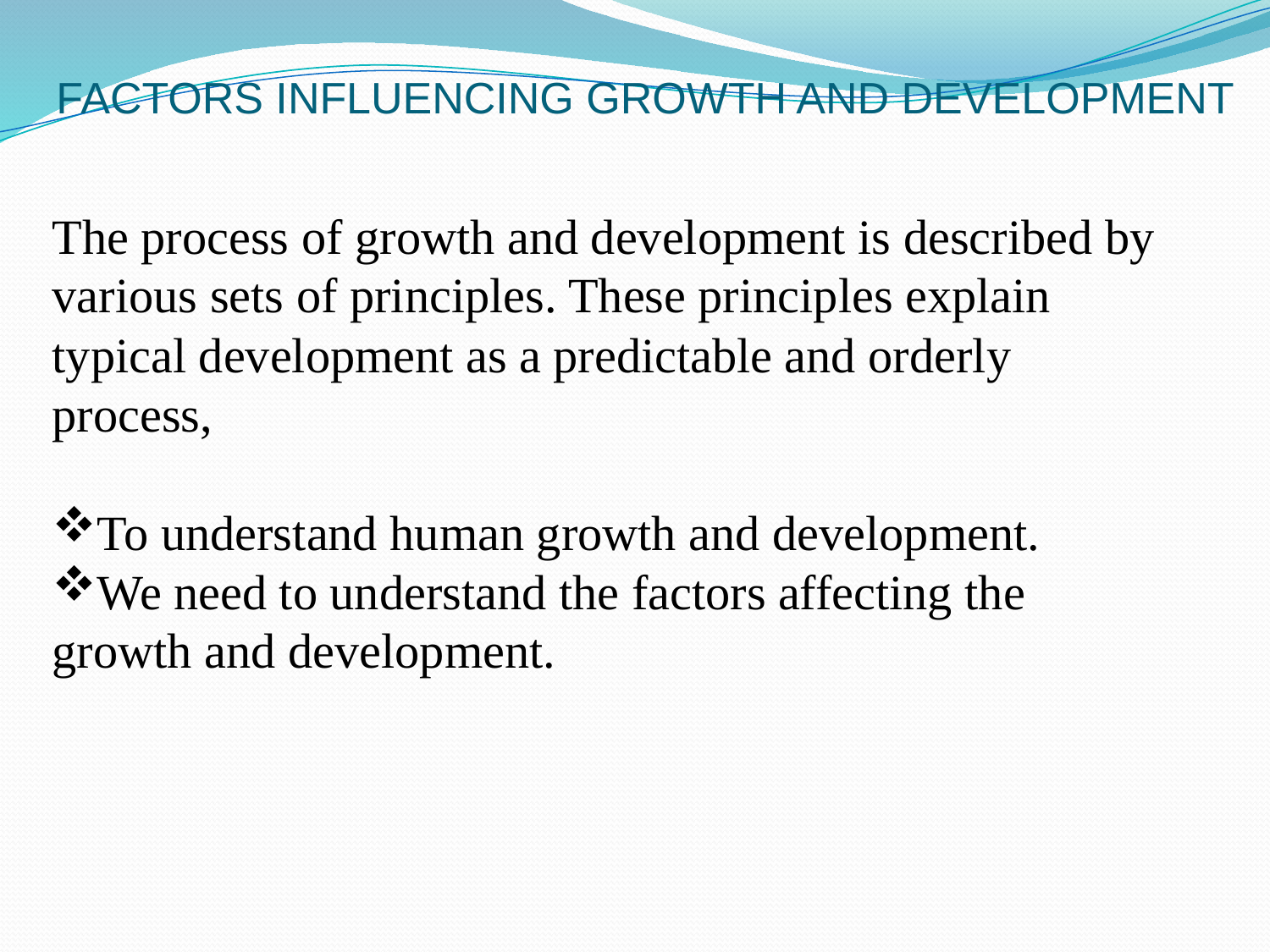

FACTORS INFLUENCING GROWTH AND DEVELOPMENT
The process of growth and development is described by various sets of principles. These principles explain typical development as a predictable and orderly process,

To understand human growth and development.
We need to understand the factors affecting the growth and development.